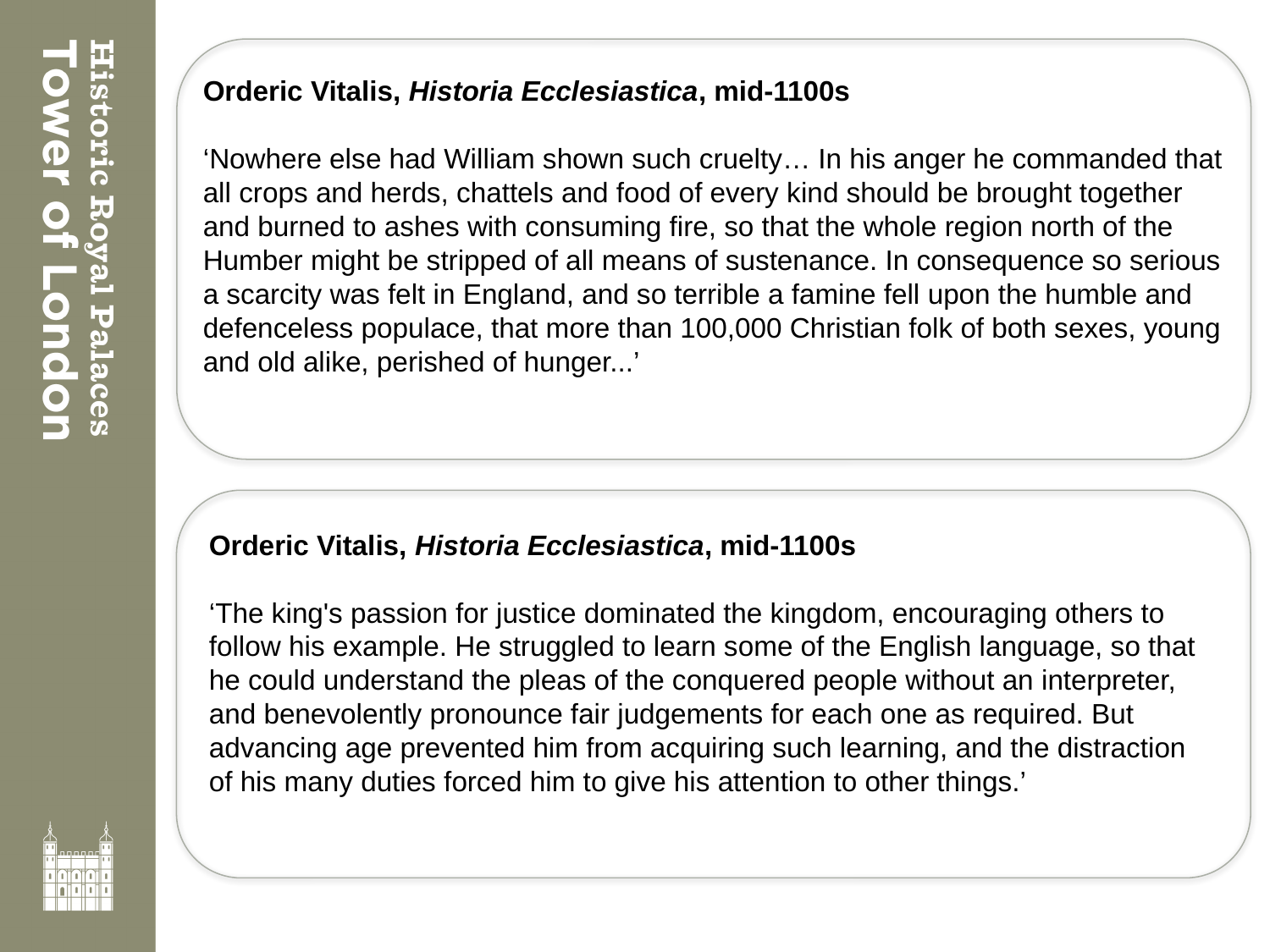

Orderic Vitalis, Historia Ecclesiastica, mid-1100s

‘Nowhere else had William shown such cruelty… In his anger he commanded that all crops and herds, chattels and food of every kind should be brought together and burned to ashes with consuming fire, so that the whole region north of the Humber might be stripped of all means of sustenance. In consequence so serious a scarcity was felt in England, and so terrible a famine fell upon the humble and defenceless populace, that more than 100,000 Christian folk of both sexes, young and old alike, perished of hunger...’

Orderic Vitalis, Historia Ecclesiastica, mid-1100s

‘The king's passion for justice dominated the kingdom, encouraging others to follow his example. He struggled to learn some of the English language, so that he could understand the pleas of the conquered people without an interpreter, and benevolently pronounce fair judgements for each one as required. But advancing age prevented him from acquiring such learning, and the distraction of his many duties forced him to give his attention to other things.’